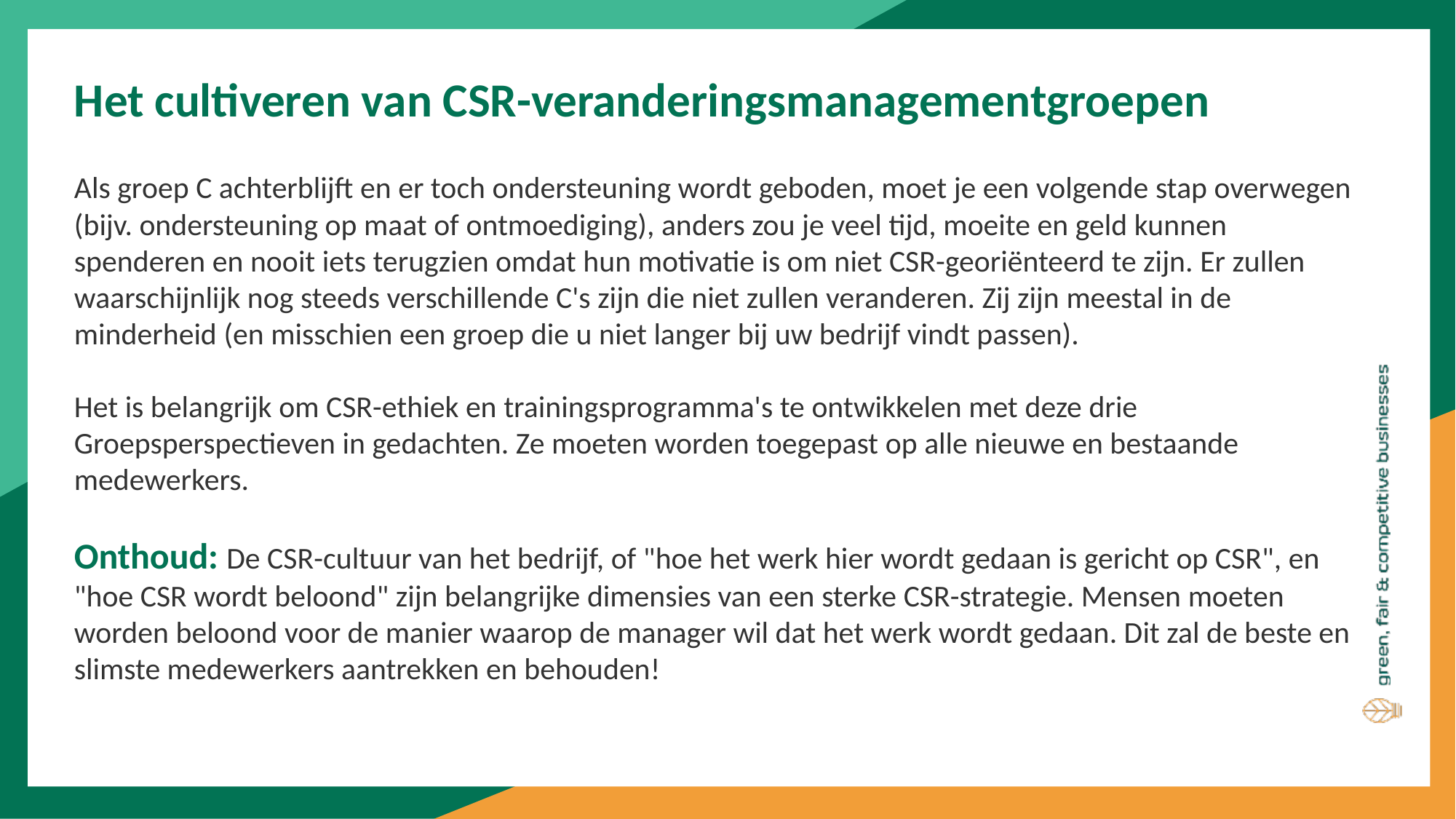

Het cultiveren van CSR-veranderingsmanagementgroepen
Als groep C achterblijft en er toch ondersteuning wordt geboden, moet je een volgende stap overwegen (bijv. ondersteuning op maat of ontmoediging), anders zou je veel tijd, moeite en geld kunnen spenderen en nooit iets terugzien omdat hun motivatie is om niet CSR-georiënteerd te zijn. Er zullen waarschijnlijk nog steeds verschillende C's zijn die niet zullen veranderen. Zij zijn meestal in de minderheid (en misschien een groep die u niet langer bij uw bedrijf vindt passen).

Het is belangrijk om CSR-ethiek en trainingsprogramma's te ontwikkelen met deze drie Groepsperspectieven in gedachten. Ze moeten worden toegepast op alle nieuwe en bestaande medewerkers.

Onthoud: De CSR-cultuur van het bedrijf, of "hoe het werk hier wordt gedaan is gericht op CSR", en "hoe CSR wordt beloond" zijn belangrijke dimensies van een sterke CSR-strategie. Mensen moeten worden beloond voor de manier waarop de manager wil dat het werk wordt gedaan. Dit zal de beste en slimste medewerkers aantrekken en behouden!